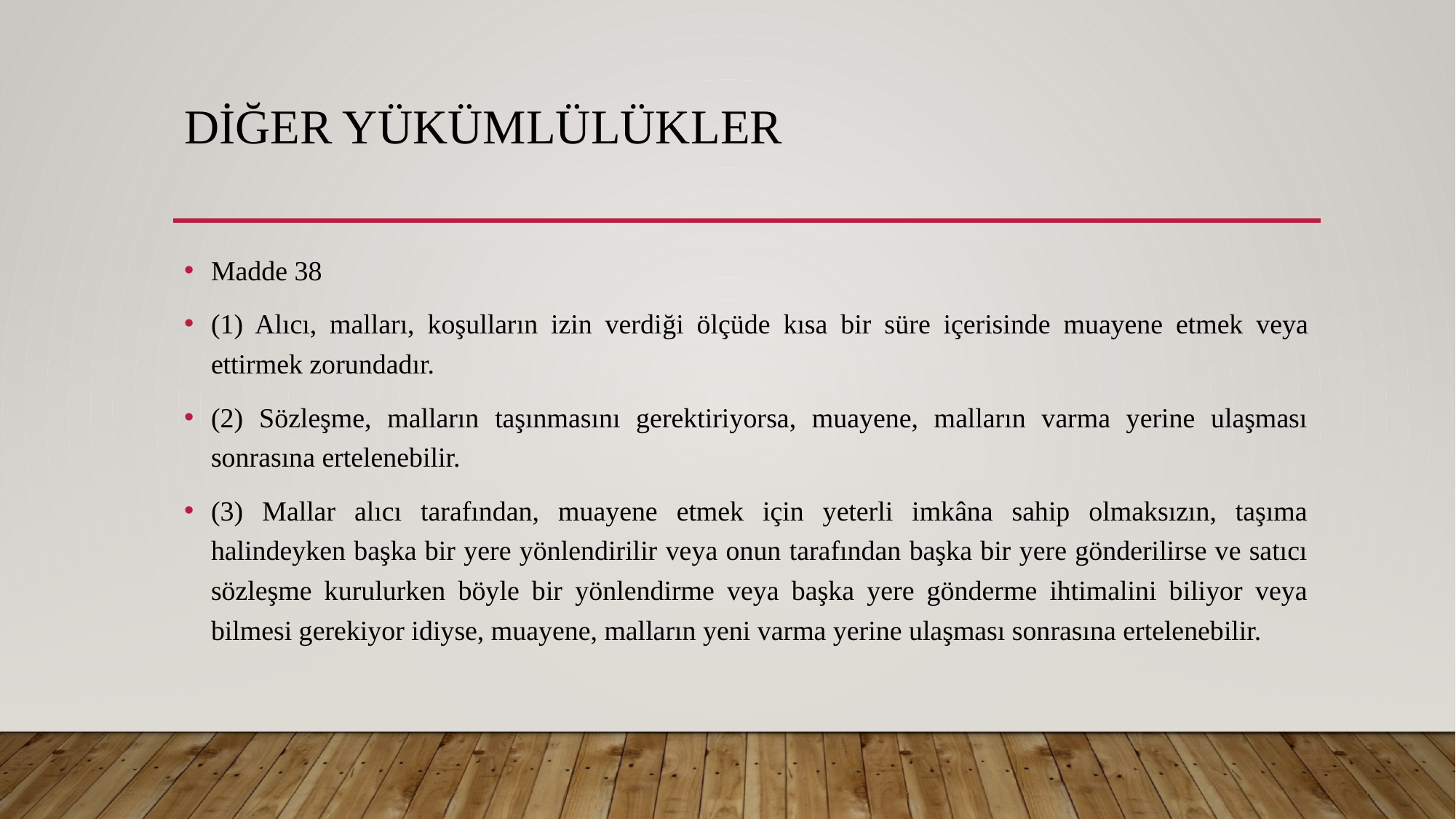

# Diğer Yükümlülükler
Madde 38
(1) Alıcı, malları, koşulların izin verdiği ölçüde kısa bir süre içerisinde muayene etmek veya ettirmek zorundadır.
(2) Sözleşme, malların taşınmasını gerektiriyorsa, muayene, malların varma yerine ulaşması sonrasına ertelenebilir.
(3) Mallar alıcı tarafından, muayene etmek için yeterli imkâna sahip olmaksızın, taşıma halindeyken başka bir yere yönlendirilir veya onun tarafından başka bir yere gönderilirse ve satıcı sözleşme kurulurken böyle bir yönlendirme veya başka yere gönderme ihtimalini biliyor veya bilmesi gerekiyor idiyse, muayene, malların yeni varma yerine ulaşması sonrasına ertelenebilir.